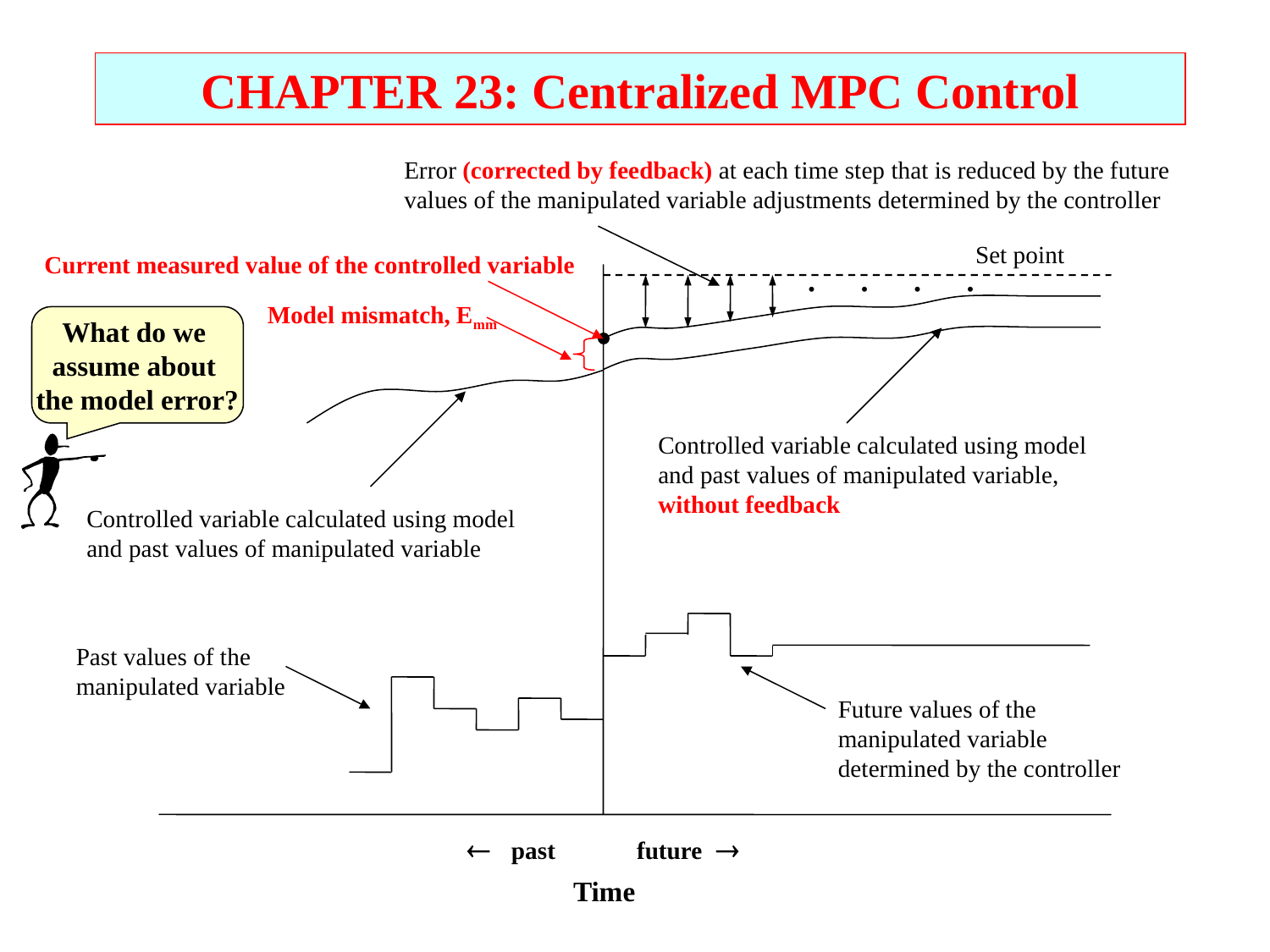

CHAPTER 23: Centralized MPC Control
Error (corrected by feedback) at each time step that is reduced by the future values of the manipulated variable adjustments determined by the controller

Set point
Current measured value of the controlled variable
  .    .    .    .

Model mismatch, Emm

What do we
assume about
the model error?

Controlled variable calculated using model and past values of manipulated variable, without feedback

Controlled variable calculated using model and past values of manipulated variable

Past values of the manipulated variable

Future values of the manipulated variable determined by the controller

←   past
future  →
Time